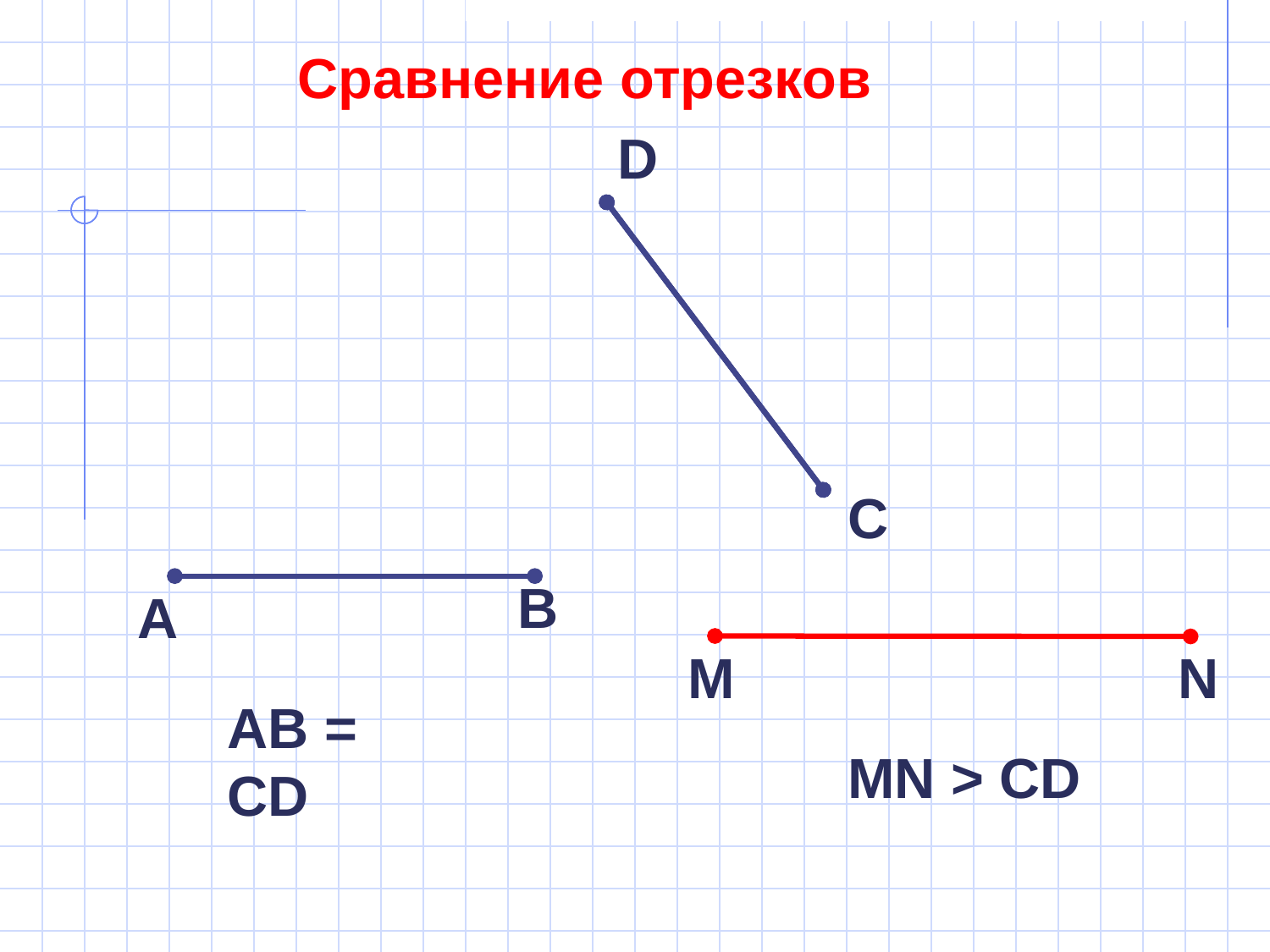

Сравнение отрезков
D
С
В
А
M

N
АB = CD
MN > CD